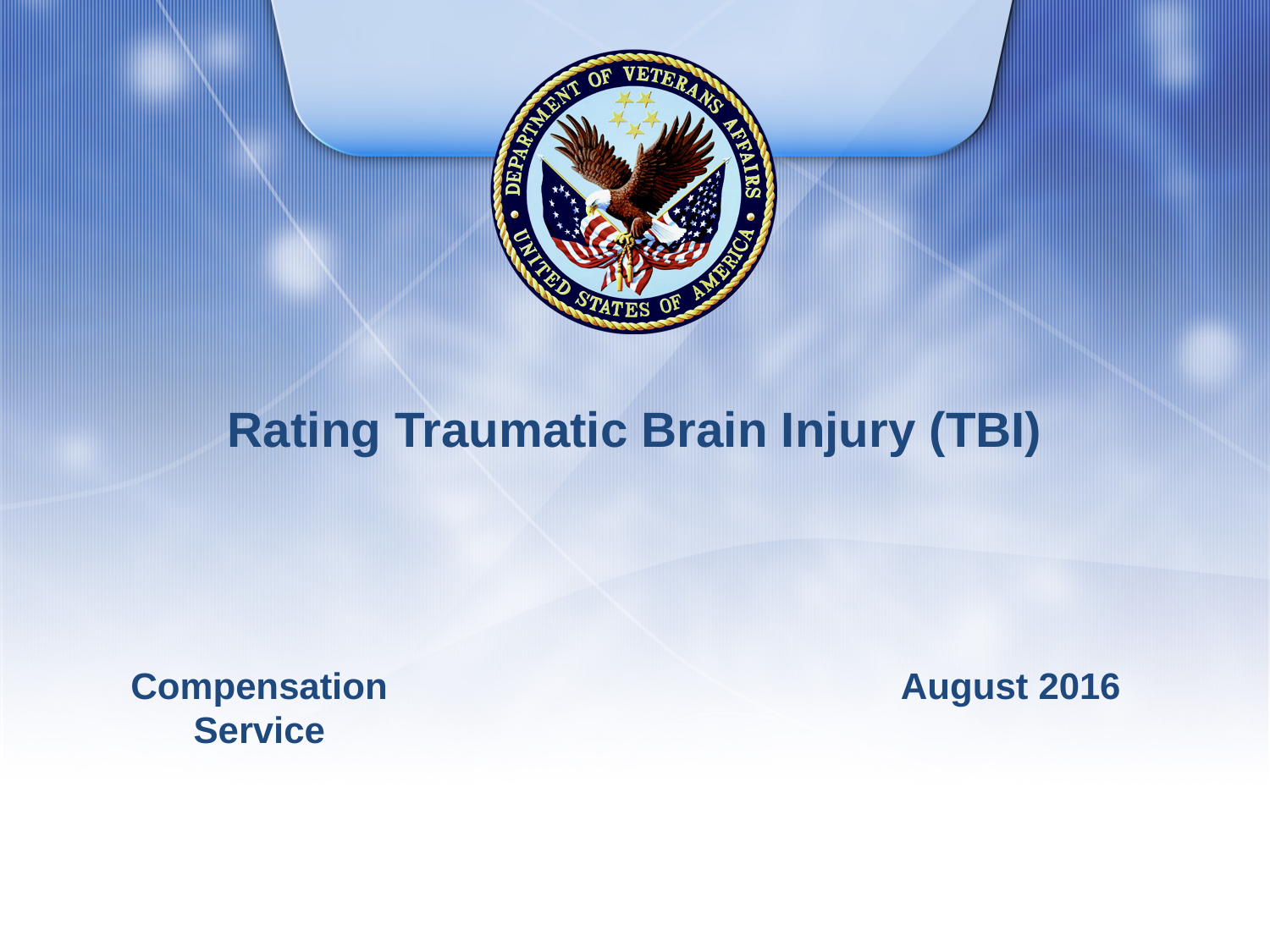

# Rating Traumatic Brain Injury (TBI)
Compensation Service
August 2016